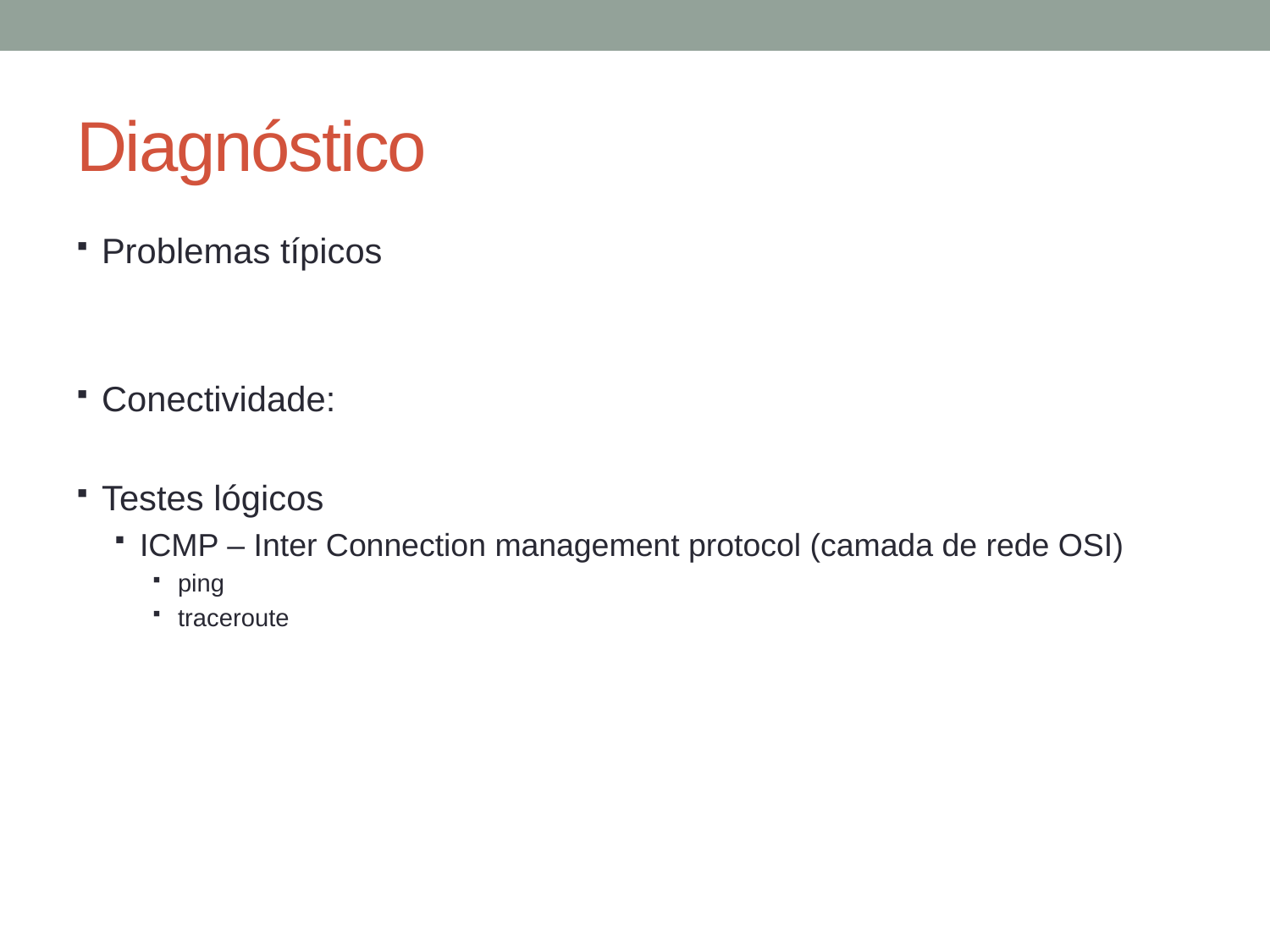

# Diagnóstico
Problemas típicos

Conectividade:

Testes lógicos
ICMP – Inter Connection management protocol (camada de rede OSI)
ping
traceroute